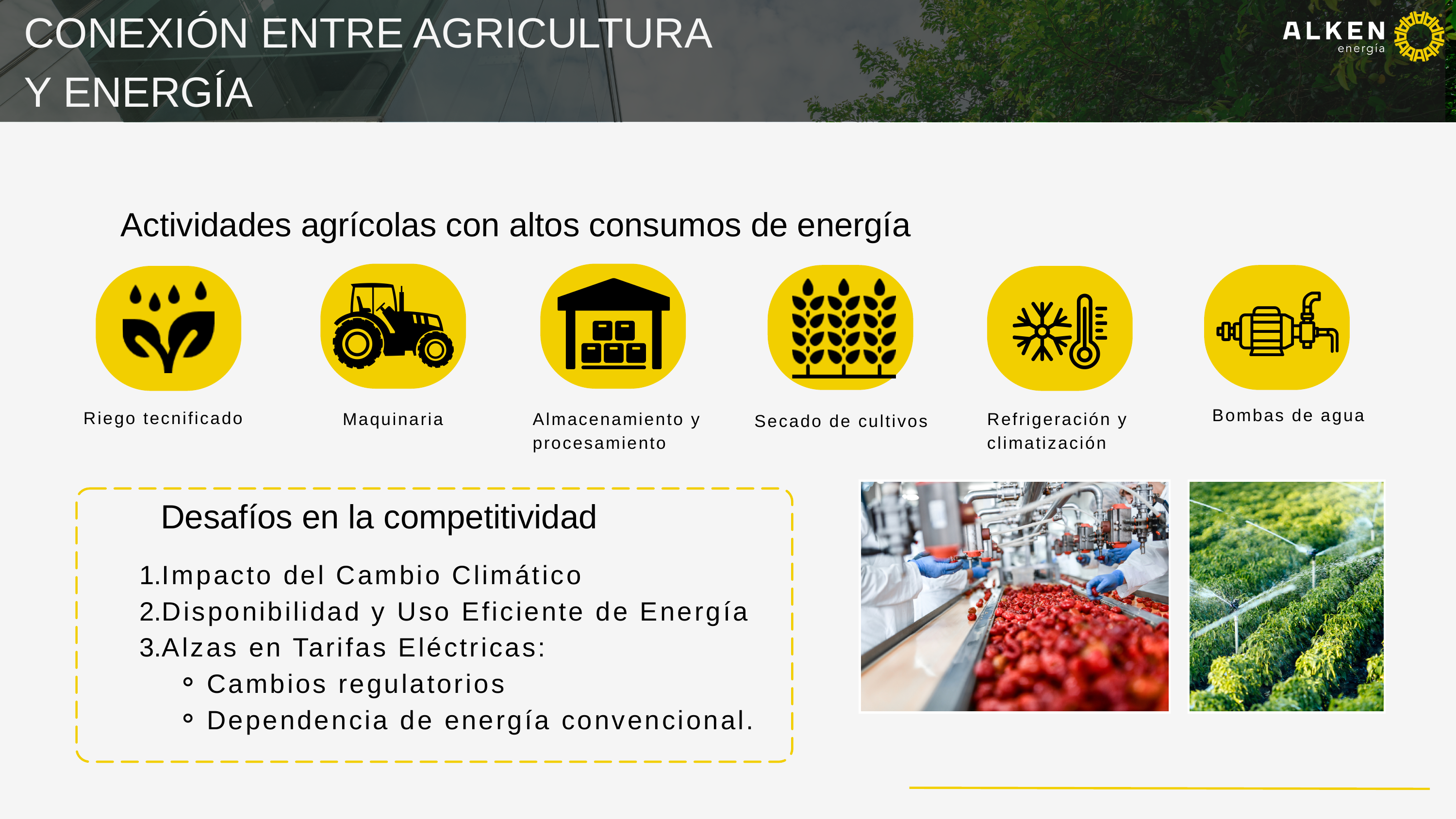

CONEXIÓN ENTRE AGRICULTURA
Y ENERGÍA

Actividades agrícolas con altos consumos de energía

 Bombas de agua
Riego tecnificado
Maquinaria
Almacenamiento y procesamiento
Refrigeración y climatización
Secado de cultivos

Desafíos en la competitividad
Impacto del Cambio Climático
Disponibilidad y Uso Eficiente de Energía
Alzas en Tarifas Eléctricas:
Cambios regulatorios
Dependencia de energía convencional.